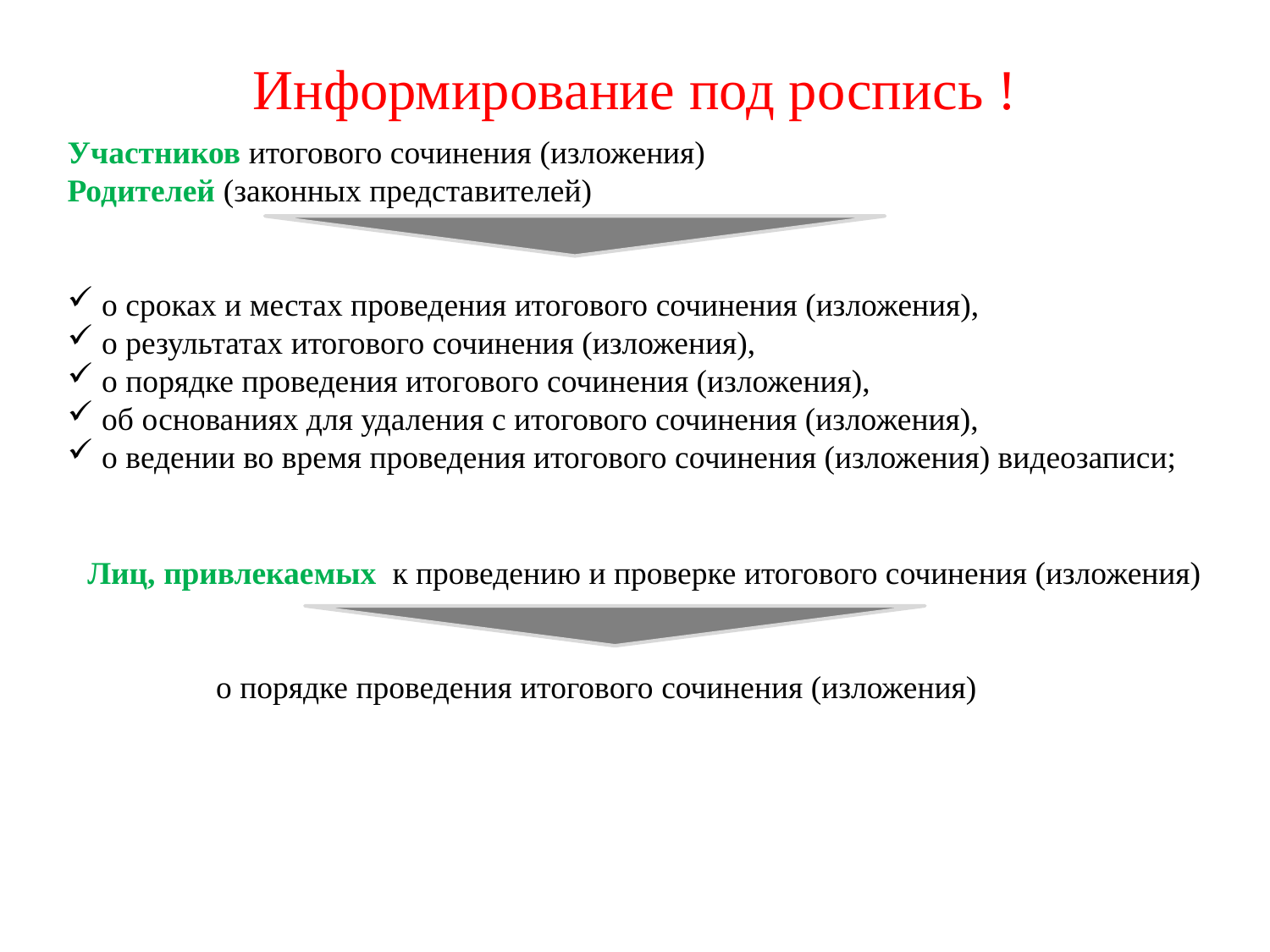

# Информирование под роспись !
Участников итогового сочинения (изложения)
Родителей (законных представителей)

 о сроках и местах проведения итогового сочинения (изложения),
 о результатах итогового сочинения (изложения),
 о порядке проведения итогового сочинения (изложения),
 об основаниях для удаления с итогового сочинения (изложения),
 о ведении во время проведения итогового сочинения (изложения) видеозаписи;

Лиц, привлекаемых  к проведению и проверке итогового сочинения (изложения)

                о порядке проведения итогового сочинения (изложения)